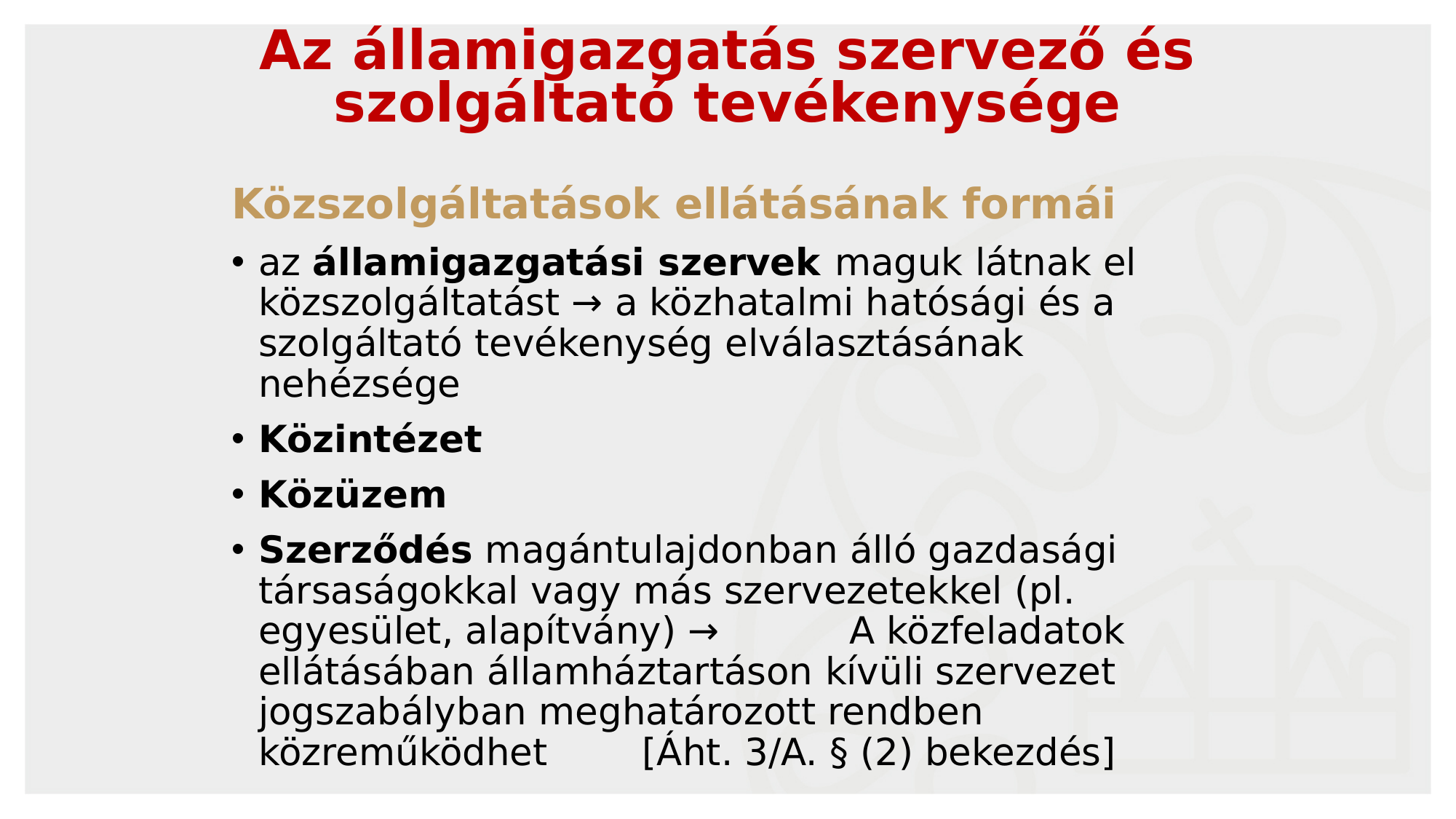

# Az államigazgatás szervező és szolgáltató tevékenysége
Közszolgáltatások ellátásának formái
az államigazgatási szervek maguk látnak el közszolgáltatást → a közhatalmi hatósági és a szolgáltató tevékenység elválasztásának nehézsége
Közintézet
Közüzem
Szerződés magántulajdonban álló gazdasági társaságokkal vagy más szervezetekkel (pl. egyesület, alapítvány) →           A közfeladatok ellátásában államháztartáson kívüli szervezet jogszabályban meghatározott rendben közreműködhet        [Áht. 3/A. § (2) bekezdés]